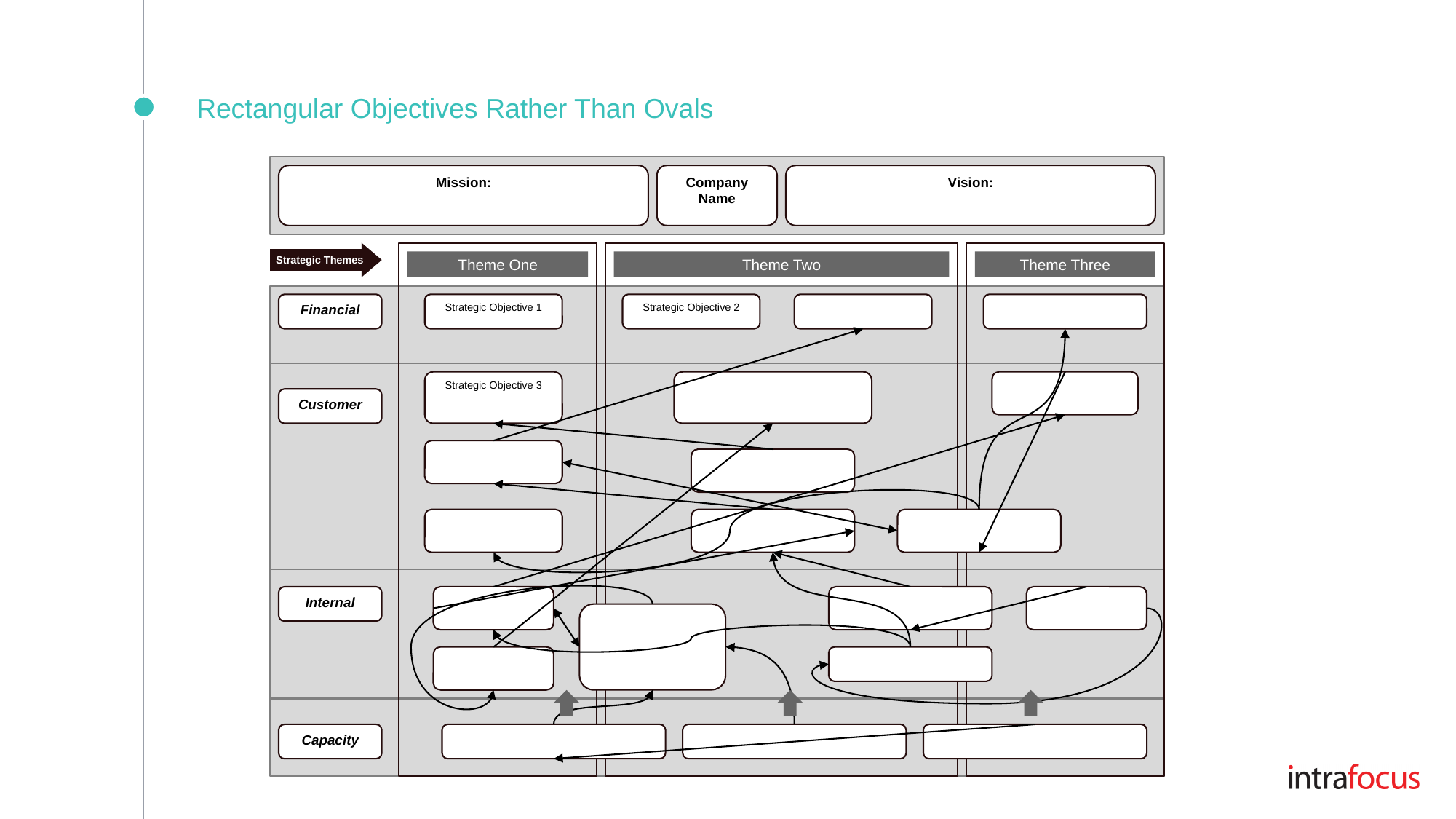

# Rectangular Objectives Rather Than Ovals

Mission:
Company Name
Vision:
Strategic Themes

Theme One
Theme Two
Theme Three

Financial
Strategic Objective 1
Strategic Objective 2

Strategic Objective 3

Customer

Internal

Capacity